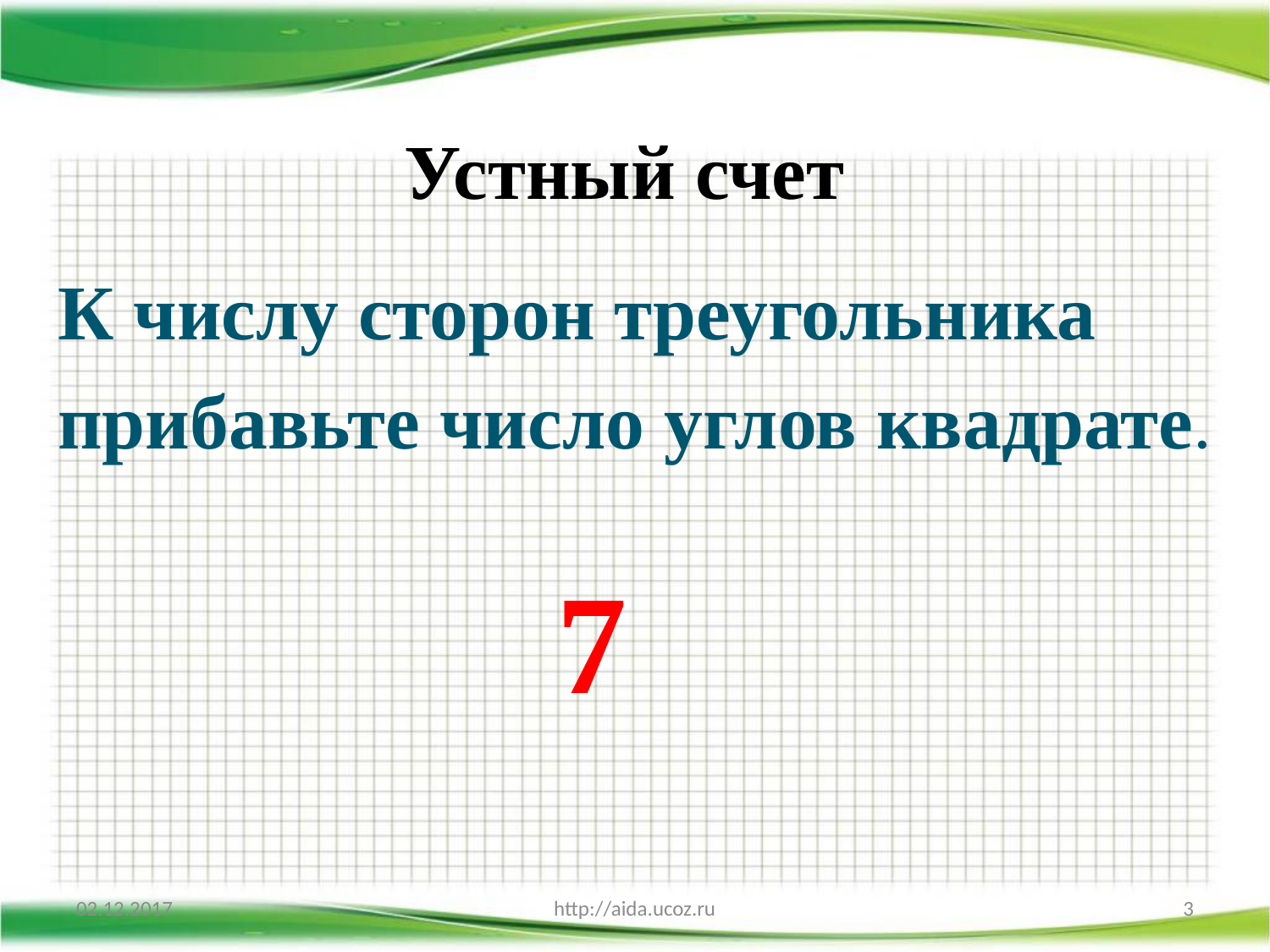

# Устный счет
К числу сторон треугольника
прибавьте число углов квадрате.

7

02.12.2017
http://aida.ucoz.ru
3